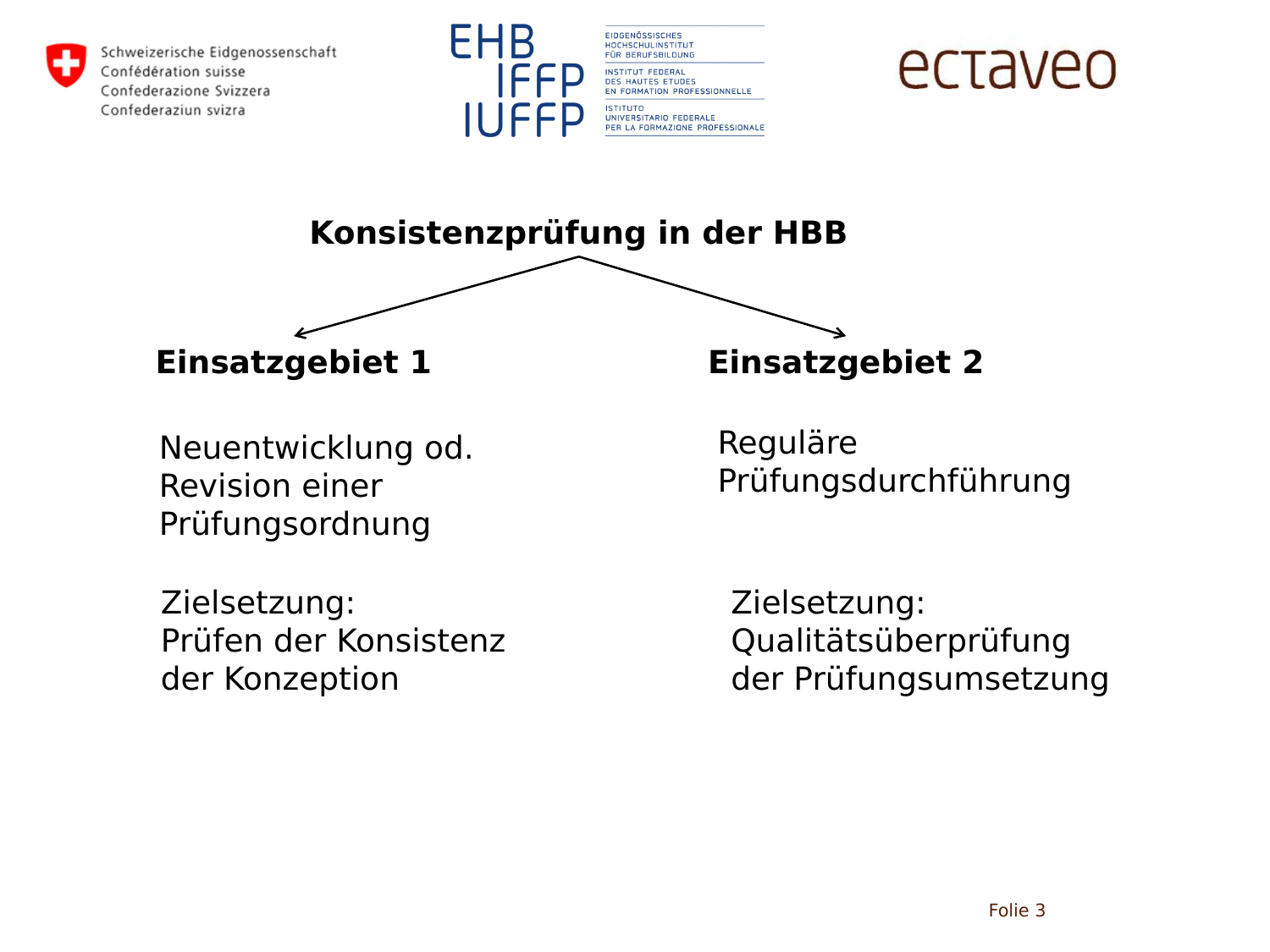

Konsistenzprüfung in der HBB
Einsatzgebiet 1
Einsatzgebiet 2
Reguläre
Prüfungsdurchführung
Neuentwicklung od.
Revision einer
Prüfungsordnung
Zielsetzung:
Prüfen der Konsistenz
der Konzeption
Zielsetzung:
Qualitätsüberprüfung
der Prüfungsumsetzung
Folie 3